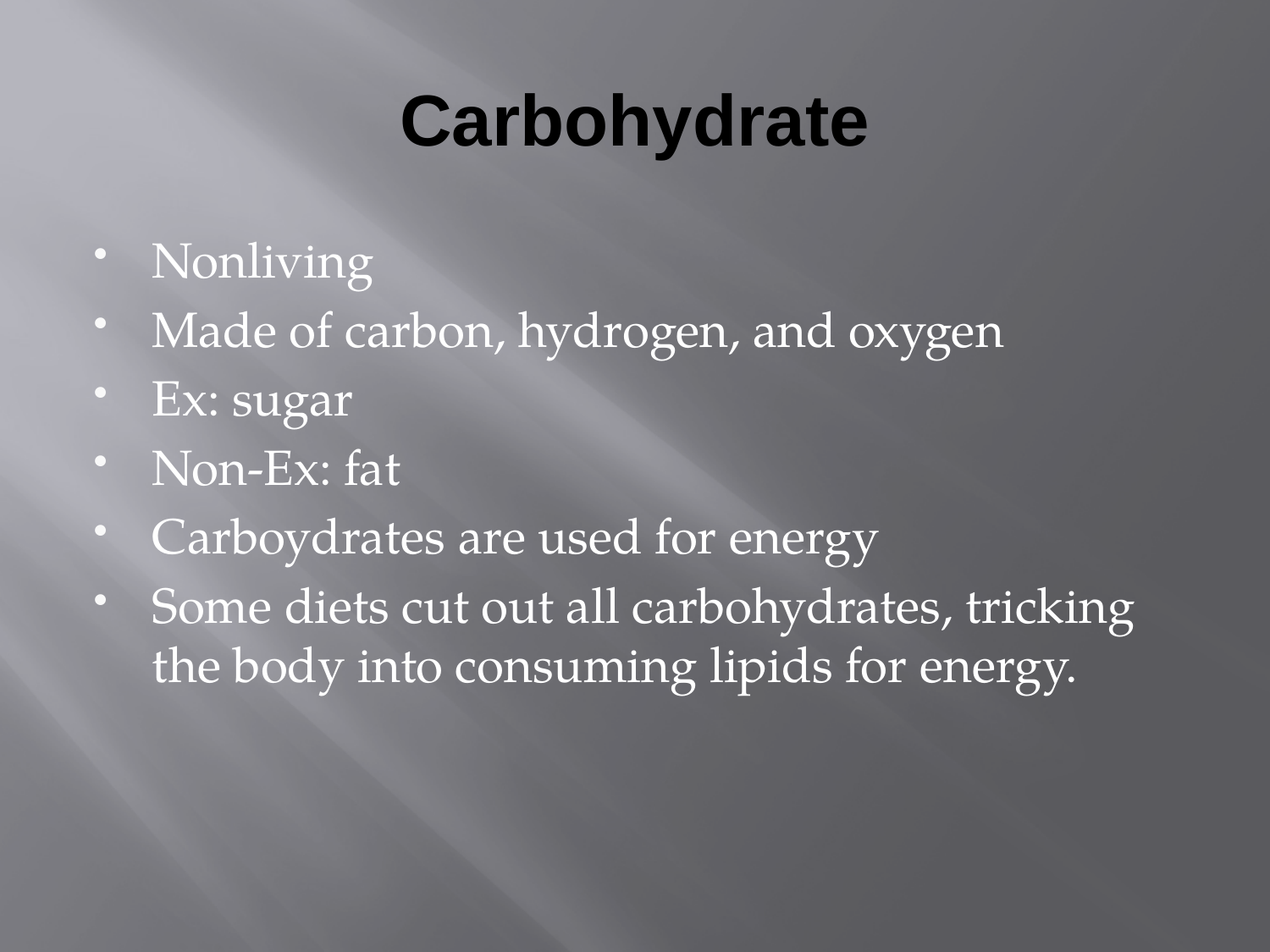

# Carbohydrate
Nonliving
Made of carbon, hydrogen, and oxygen
Ex: sugar
Non-Ex: fat
Carboydrates are used for energy
Some diets cut out all carbohydrates, tricking the body into consuming lipids for energy.